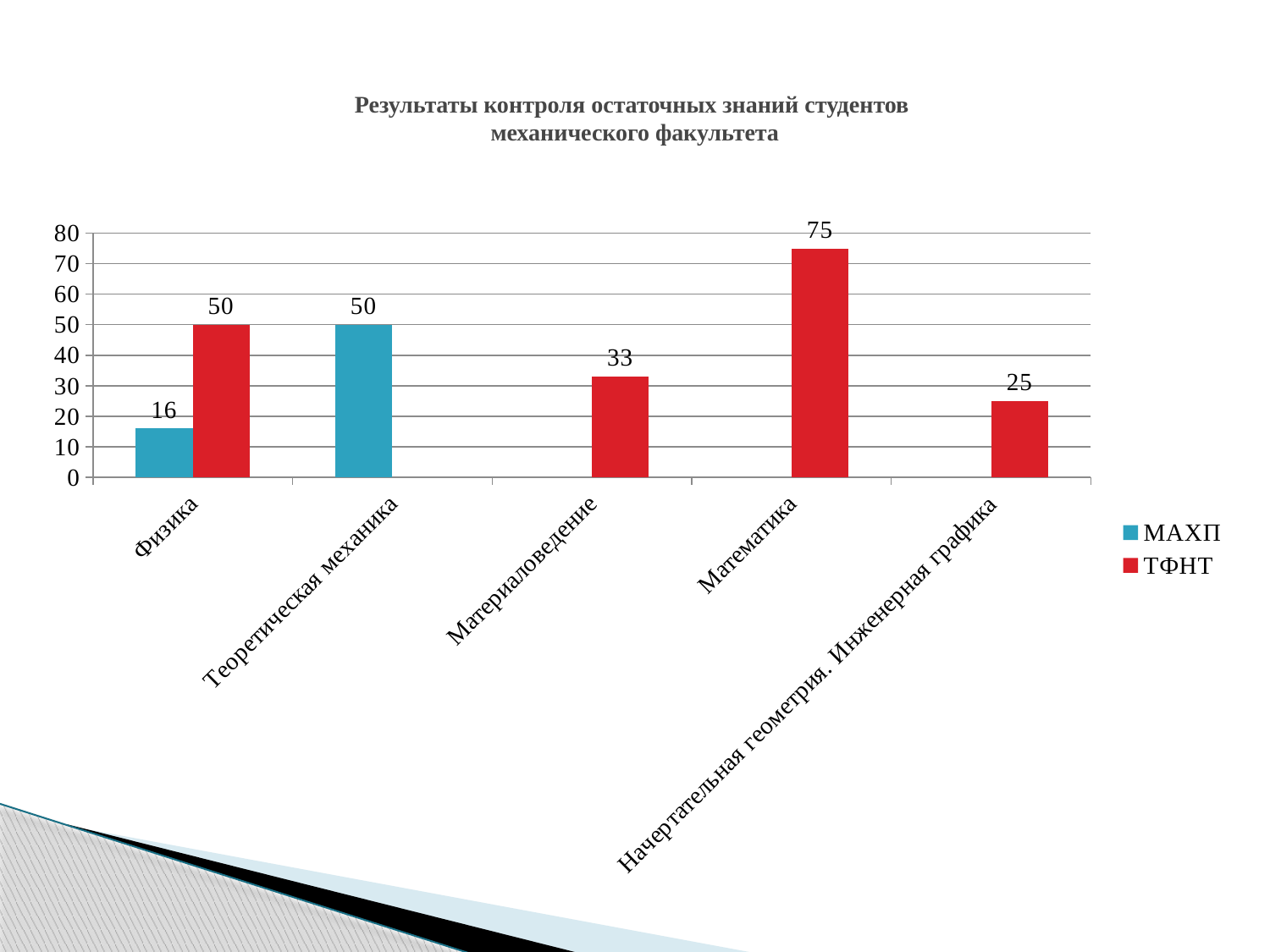

# Результаты контроля остаточных знаний студентов механического факультета

### Chart

| Category | МАХП | ТФНТ |
|---|---|---|
| Физика | 16.0 | 50.0 |
| Теоретическая механика | 50.0 | None |
| Материаловедение | None | 33.0 |
| Математика | None | 75.0 |
| Начертательная геометрия. Инженерная графика | None | 25.0 |